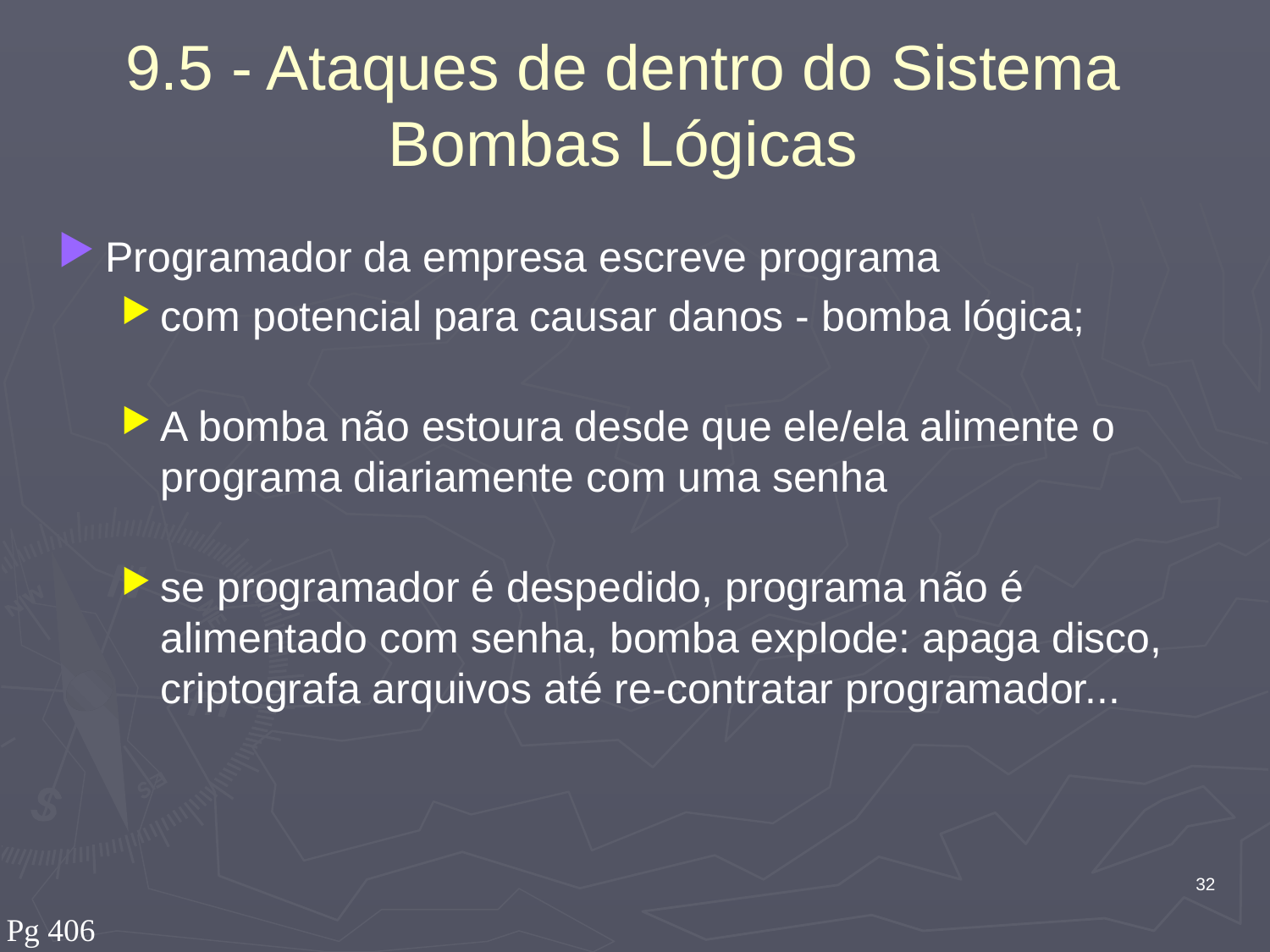

# 9.5 - Ataques de dentro do Sistema Bombas Lógicas
Programador da empresa escreve programa
com potencial para causar danos - bomba lógica;
A bomba não estoura desde que ele/ela alimente o programa diariamente com uma senha
se programador é despedido, programa não é alimentado com senha, bomba explode: apaga disco, criptografa arquivos até re-contratar programador...

32
Pg 406